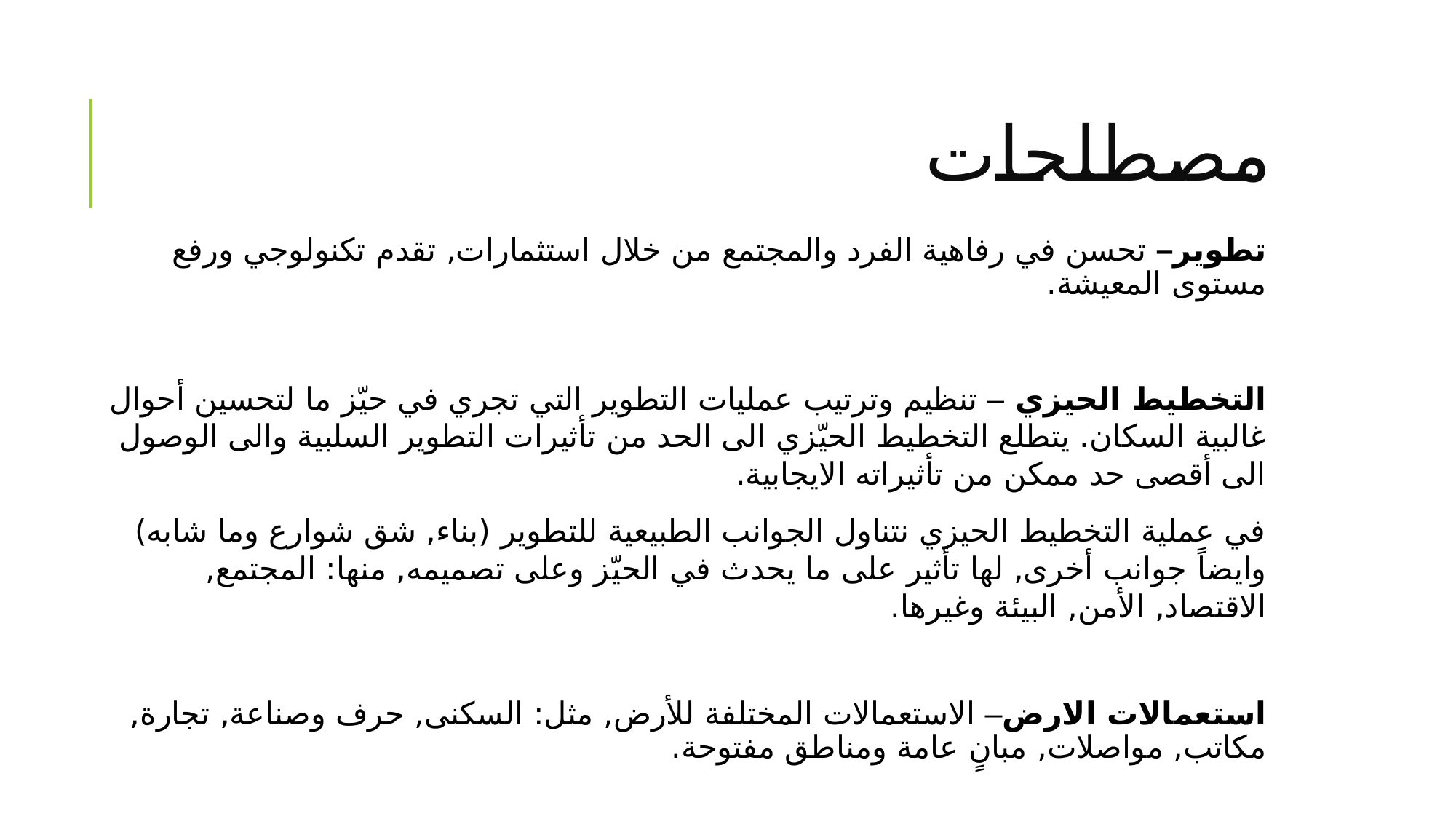

# مصطلحات
تطوير– تحسن في رفاهية الفرد والمجتمع من خلال استثمارات, تقدم تكنولوجي ورفع مستوى المعيشة.

التخطيط الحيزي – تنظيم وترتيب عمليات التطوير التي تجري في حيّز ما لتحسين أحوال غالبية السكان. يتطلع التخطيط الحيّزي الى الحد من تأثيرات التطوير السلبية والى الوصول الى أقصى حد ممكن من تأثيراته الايجابية.
في عملية التخطيط الحيزي نتناول الجوانب الطبيعية للتطوير (بناء, شق شوارع وما شابه) وايضاً جوانب أخرى, لها تأثير على ما يحدث في الحيّز وعلى تصميمه, منها: المجتمع, الاقتصاد, الأمن, البيئة وغيرها.

استعمالات الارض– الاستعمالات المختلفة للأرض, مثل: السكنى, حرف وصناعة, تجارة, مكاتب, مواصلات, مبانٍ عامة ومناطق مفتوحة.